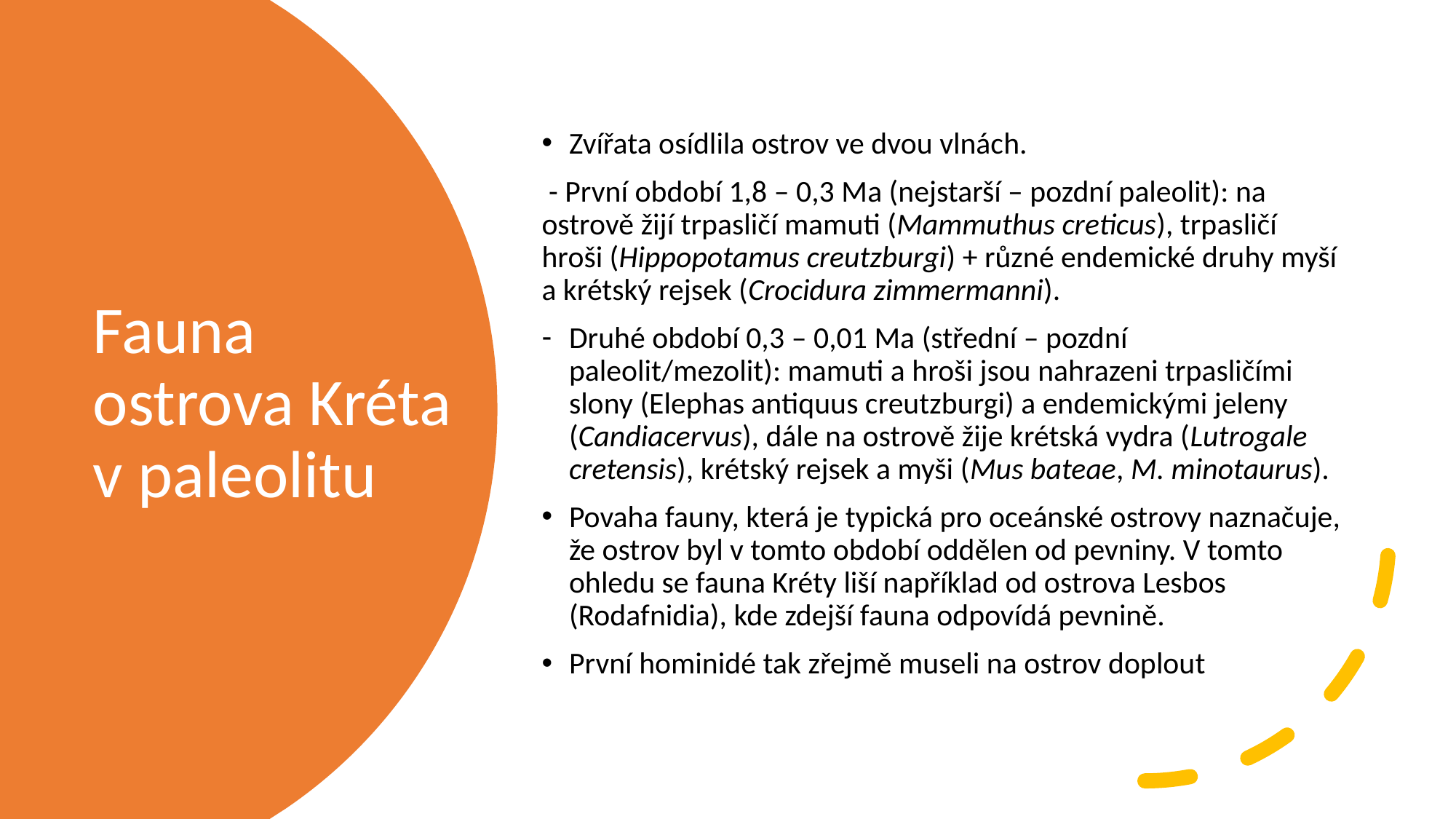

Zvířata osídlila ostrov ve dvou vlnách.
 - První období 1,8 – 0,3 Ma (nejstarší – pozdní paleolit): na ostrově žijí trpasličí mamuti (Mammuthus creticus), trpasličí hroši (Hippopotamus creutzburgi) + různé endemické druhy myší a krétský rejsek (Crocidura zimmermanni).
Druhé období 0,3 – 0,01 Ma (střední – pozdní paleolit/mezolit): mamuti a hroši jsou nahrazeni trpasličími slony (Elephas antiquus creutzburgi) a endemickými jeleny (Candiacervus), dále na ostrově žije krétská vydra (Lutrogale cretensis), krétský rejsek a myši (Mus bateae, M. minotaurus).
Povaha fauny, která je typická pro oceánské ostrovy naznačuje, že ostrov byl v tomto období oddělen od pevniny. V tomto ohledu se fauna Kréty liší například od ostrova Lesbos (Rodafnidia), kde zdejší fauna odpovídá pevnině.
První hominidé tak zřejmě museli na ostrov doplout
# Fauna ostrova Kréta v paleolitu